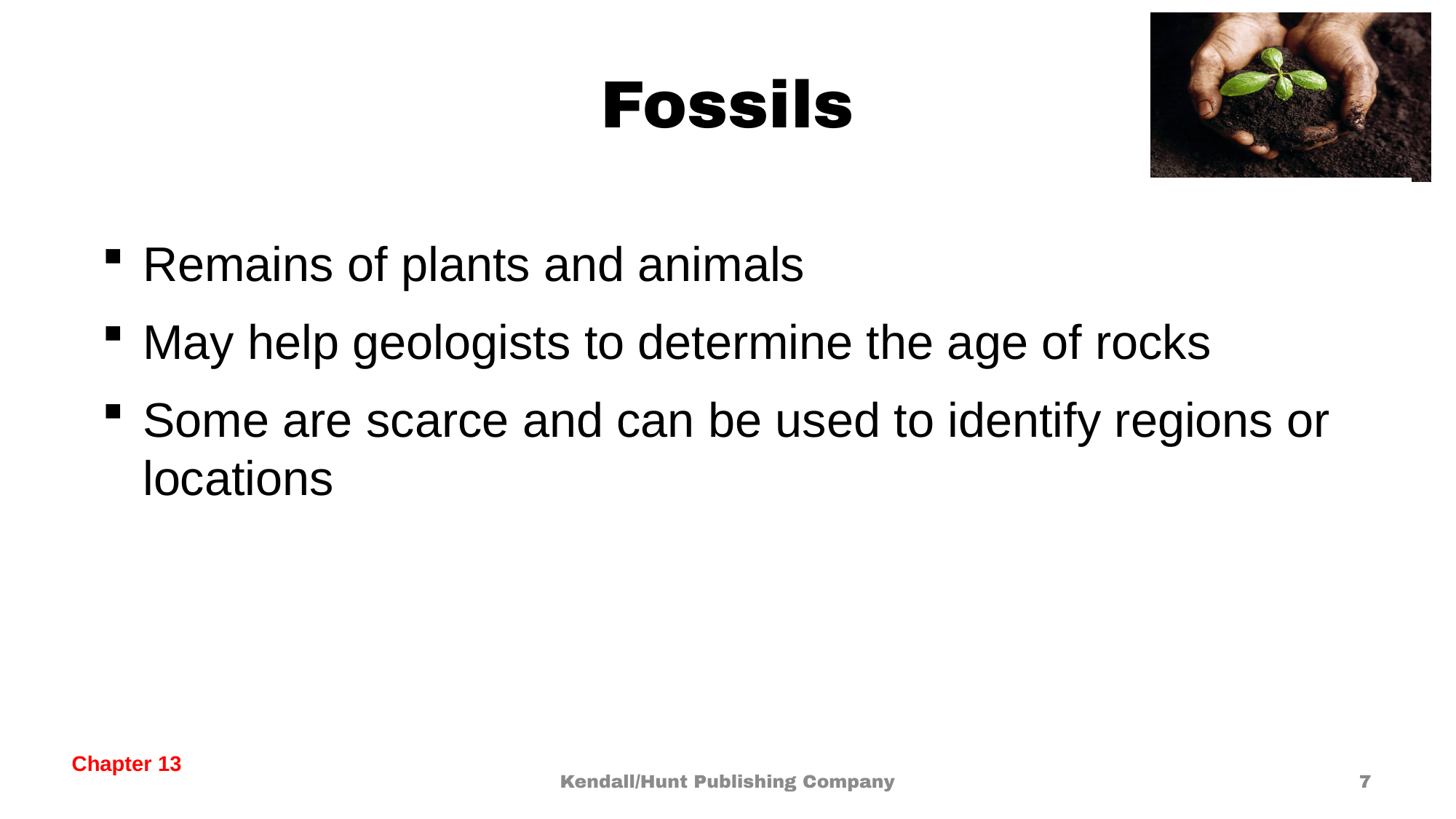

# Fossils
Remains of plants and animals
May help geologists to determine the age of rocks
Some are scarce and can be used to identify regions or locations
Kendall/Hunt Publishing Company
7